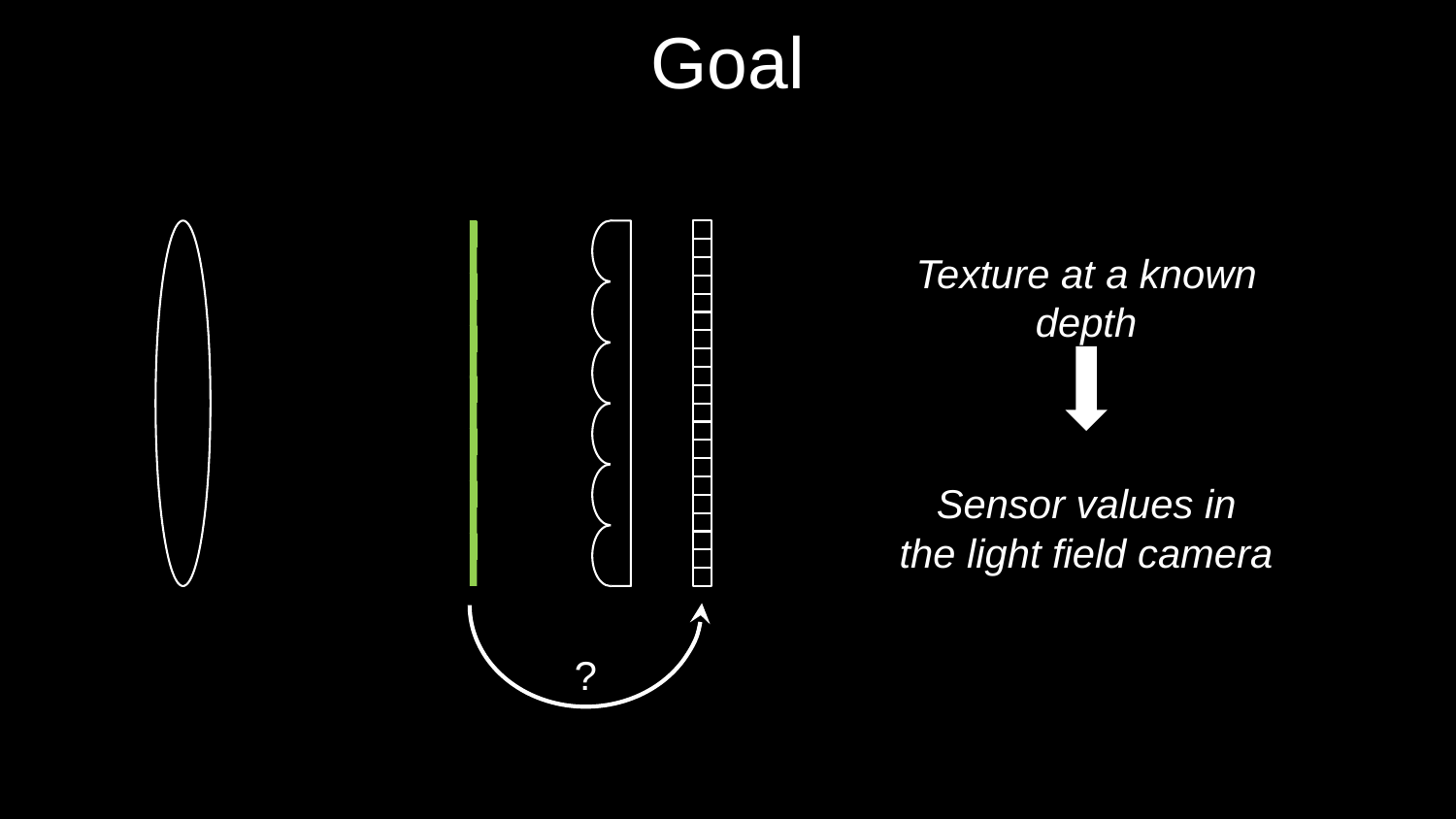

# Goal

Texture at a known depth

Sensor values in
the light field camera

?